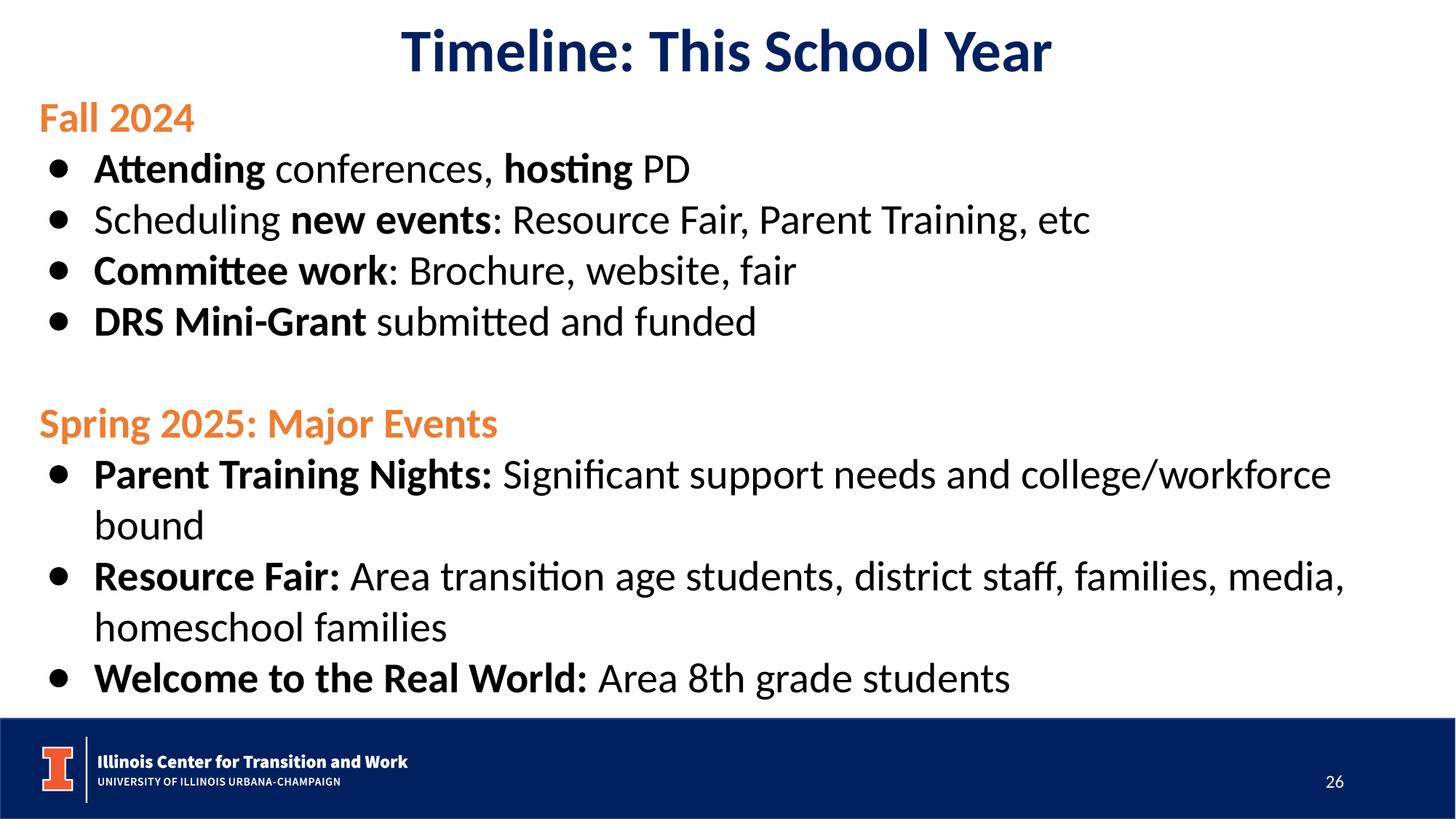

Timeline: This School Year
Fall 2024
Attending conferences, hosting PD
Scheduling new events: Resource Fair, Parent Training, etc
Committee work: Brochure, website, fair
DRS Mini-Grant submitted and funded

Spring 2025: Major Events
Parent Training Nights: Significant support needs and college/workforce bound
Resource Fair: Area transition age students, district staff, families, media, homeschool families
Welcome to the Real World: Area 8th grade students

26